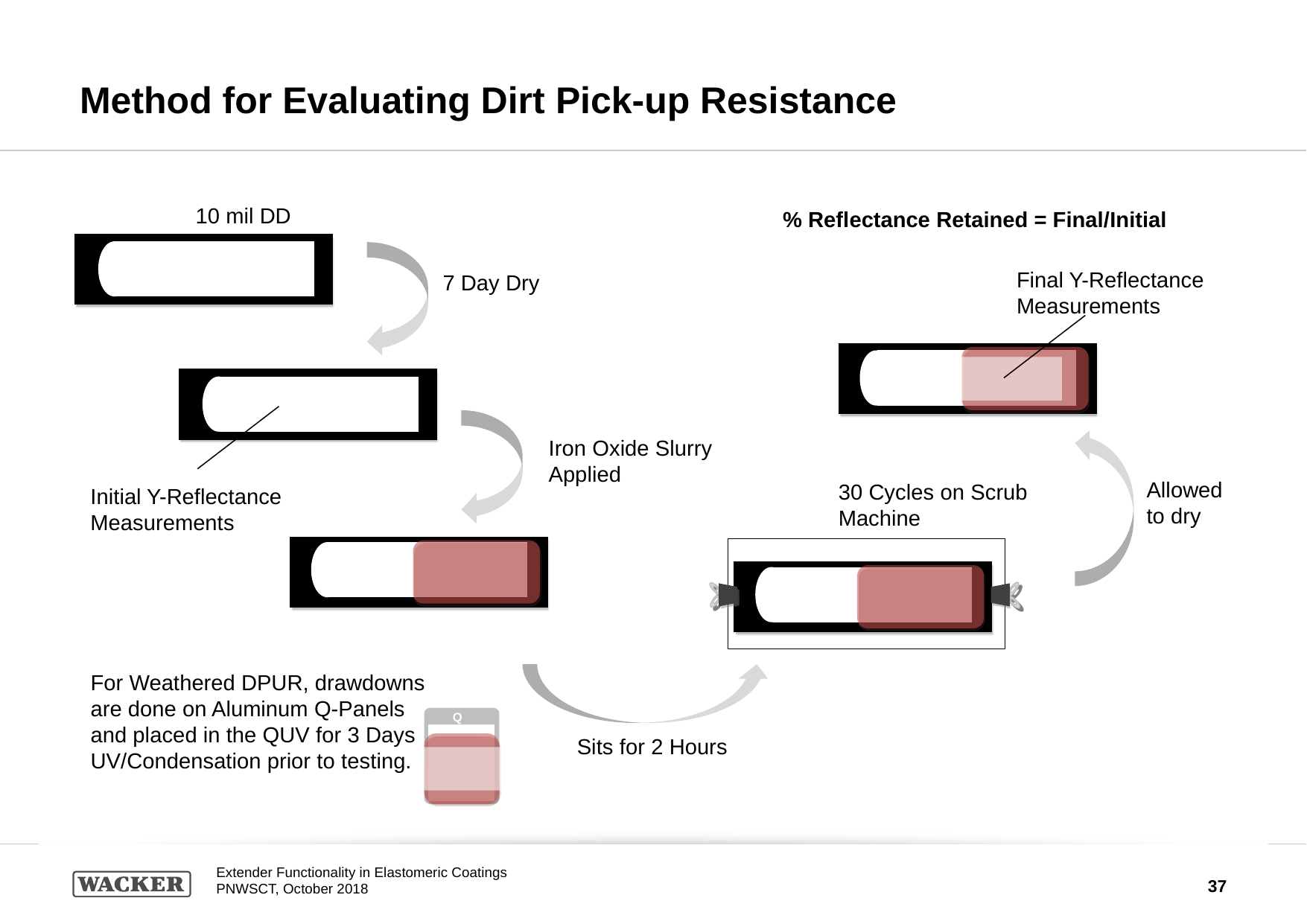

# Method for Evaluating Dirt Pick-up Resistance

10 mil DD
% Reflectance Retained = Final/Initial

Final Y-Reflectance Measurements
7 Day Dry

Iron Oxide Slurry Applied

Allowed to dry
30 Cycles on Scrub Machine
Initial Y-Reflectance Measurements

For Weathered DPUR, drawdowns are done on Aluminum Q-Panels and placed in the QUV for 3 Days UV/Condensation prior to testing.

Q

Sits for 2 Hours